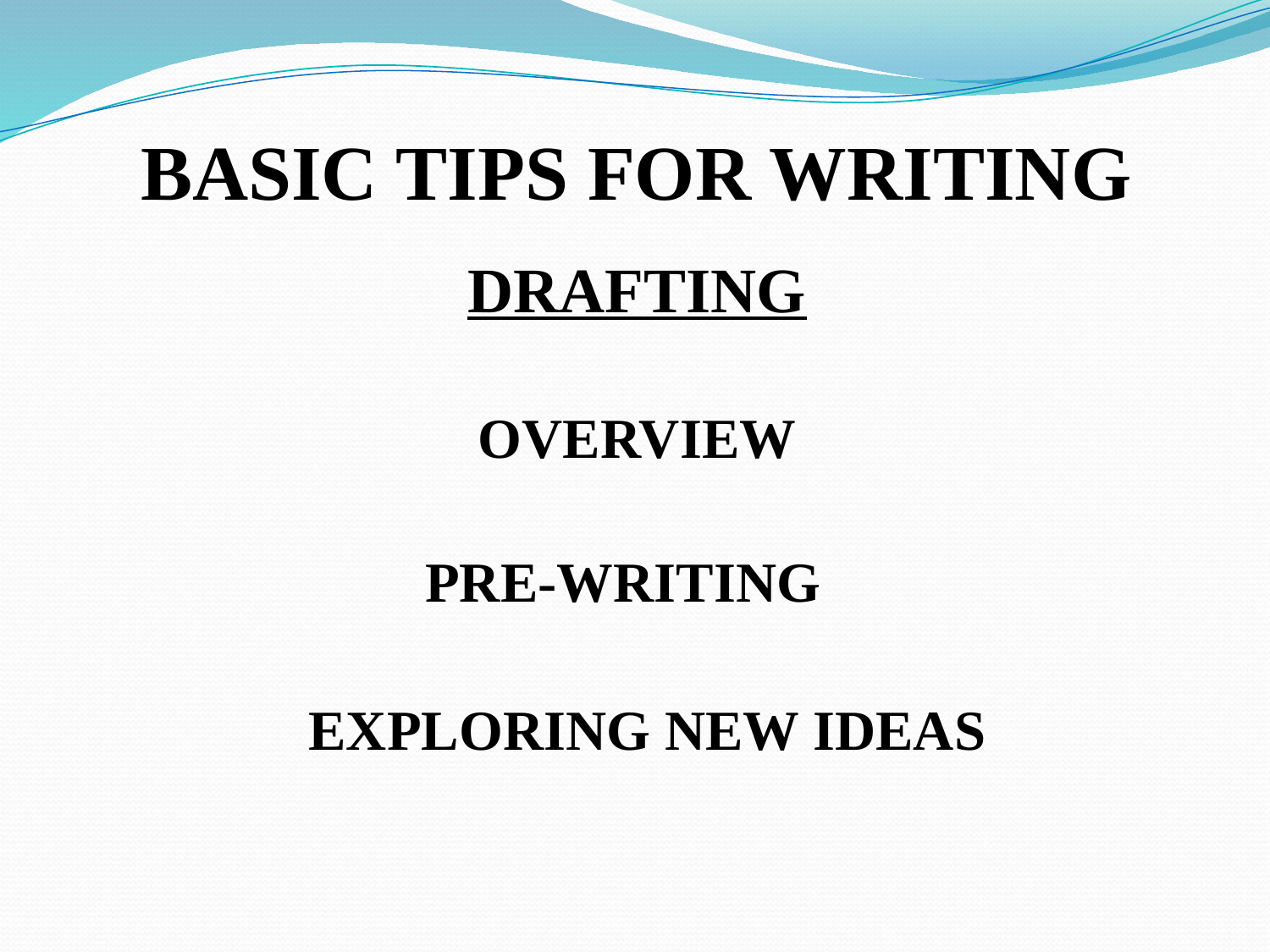

BASIC TIPS FOR WRITING
DRAFTING
OVERVIEW
PRE-WRITING
EXPLORING NEW IDEAS